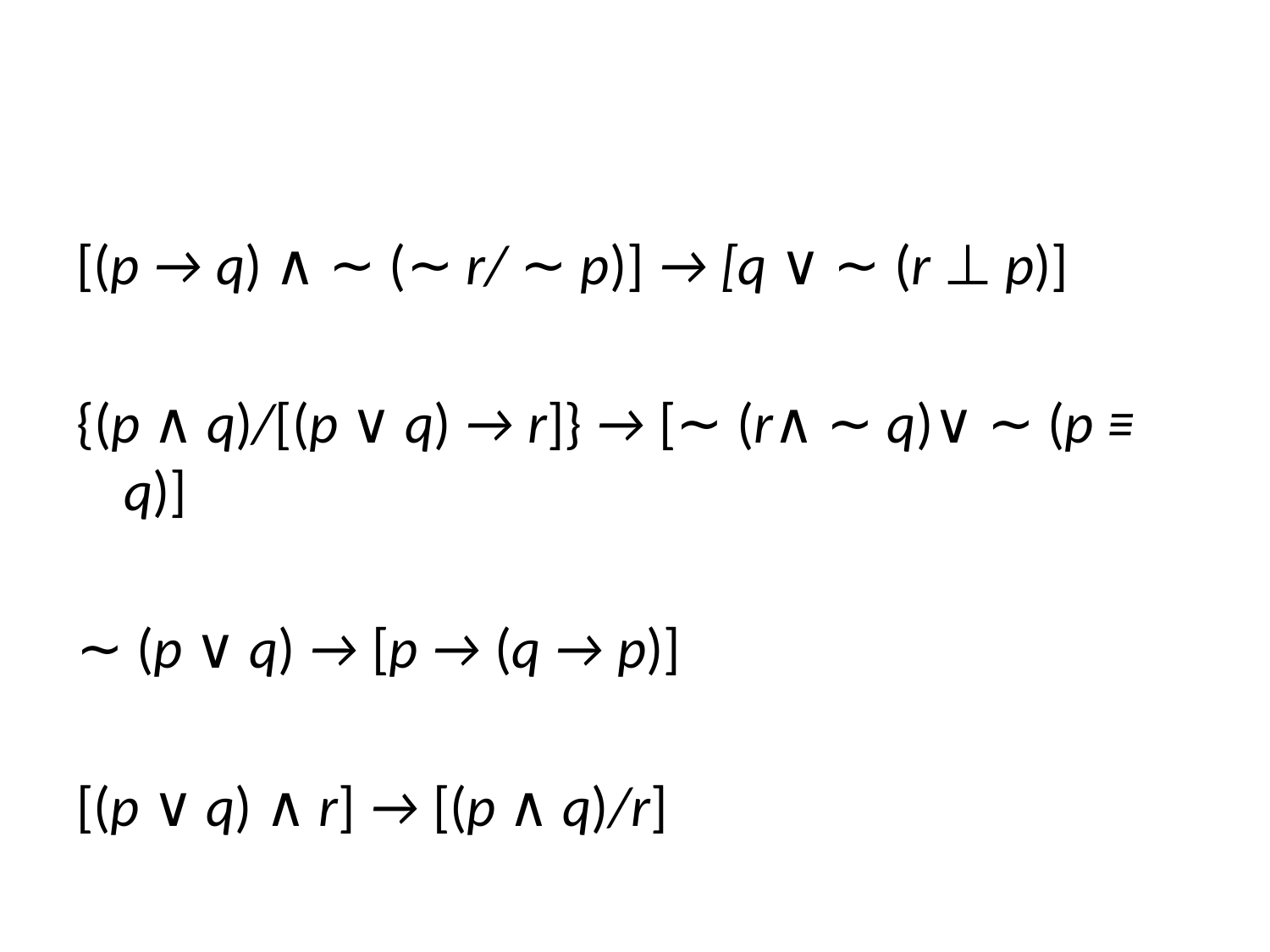

#
[(p → q) ∧ ∼ (∼ r/ ∼ p)] → [q ∨ ∼ (r ⊥ p)]

{(p ∧ q)/[(p ∨ q) → r]} → [∼ (r∧ ∼ q)∨ ∼ (p ≡ q)]

∼ (p ∨ q) → [p → (q → p)]

[(p ∨ q) ∧ r] → [(p ∧ q)/r]